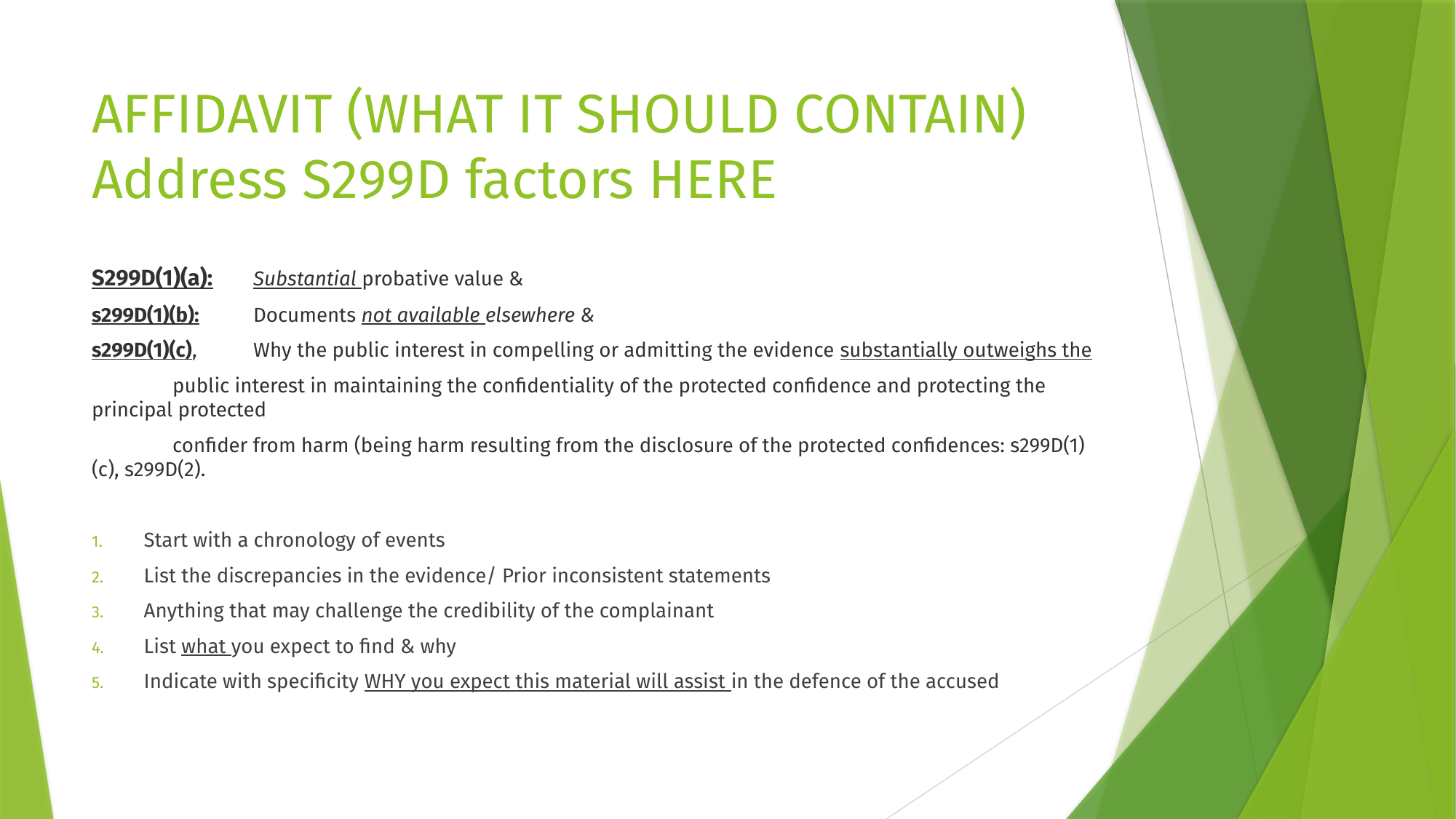

# AFFIDAVIT (WHAT IT SHOULD CONTAIN) Address S299D factors HERE
S299D(1)(a): 	Substantial probative value &
s299D(1)(b):	Documents not available elsewhere &
s299D(1)(c), 	Why the public interest in compelling or admitting the evidence substantially outweighs the
		public interest in maintaining the confidentiality of the protected confidence and protecting the principal protected
		confider from harm (being harm resulting from the disclosure of the protected confidences: s299D(1)(c), s299D(2).

Start with a chronology of events
List the discrepancies in the evidence/ Prior inconsistent statements
Anything that may challenge the credibility of the complainant
List what you expect to find & why
Indicate with specificity WHY you expect this material will assist in the defence of the accused